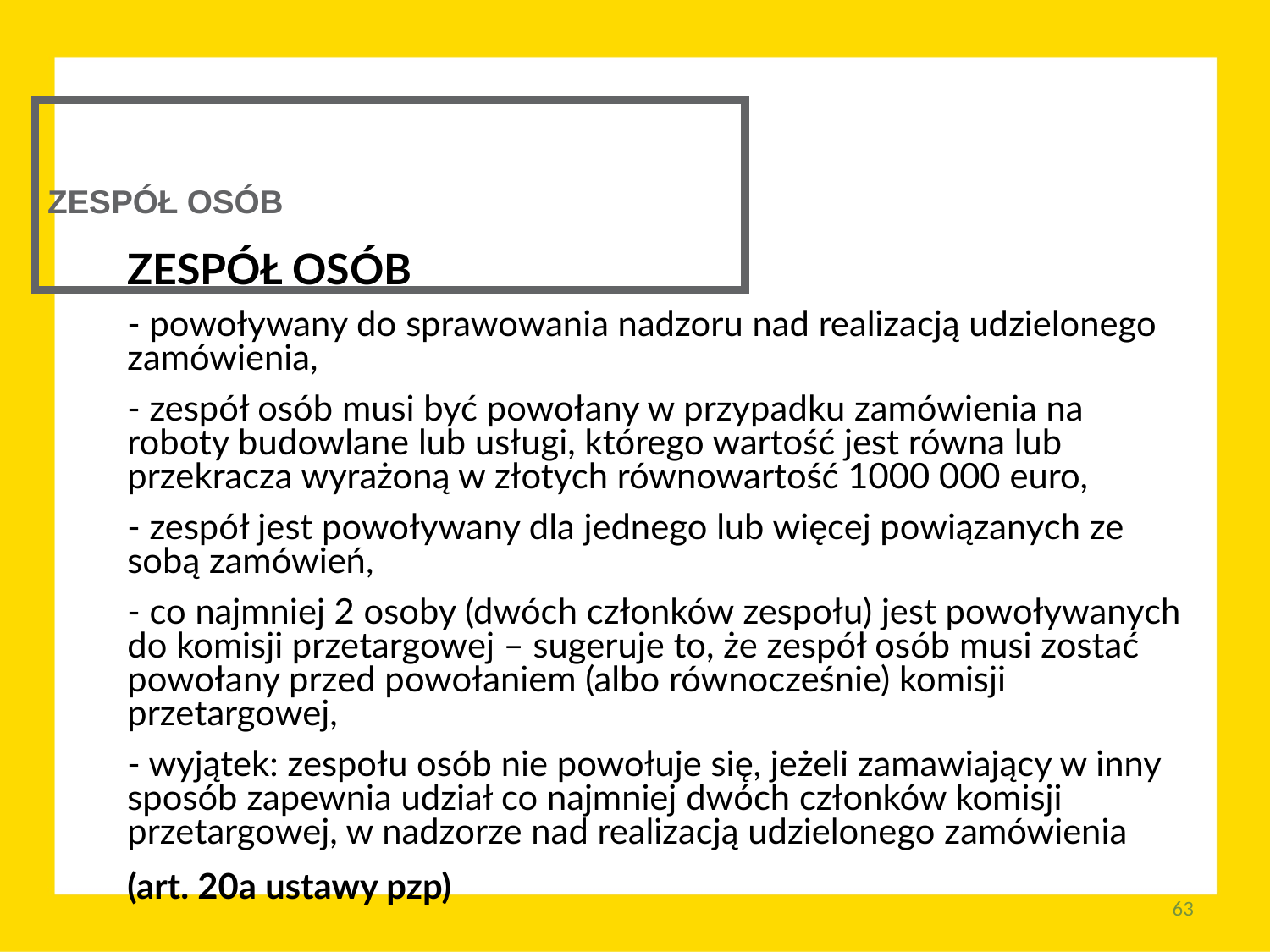

ZESPÓŁ OSÓB

ZESPÓŁ OSÓB
- powoływany do sprawowania nadzoru nad realizacją udzielonego zamówienia,
- zespół osób musi być powołany w przypadku zamówienia na roboty budowlane lub usługi, którego wartość jest równa lub przekracza wyrażoną w złotych równowartość 1000 000 euro,
- zespół jest powoływany dla jednego lub więcej powiązanych ze sobą zamówień,
- co najmniej 2 osoby (dwóch członków zespołu) jest powoływanych do komisji przetargowej – sugeruje to, że zespół osób musi zostać powołany przed powołaniem (albo równocześnie) komisji przetargowej,
- wyjątek: zespołu osób nie powołuje się, jeżeli zamawiający w inny sposób zapewnia udział co najmniej dwóch członków komisji przetargowej, w nadzorze nad realizacją udzielonego zamówienia
(art. 20a ustawy pzp)
63